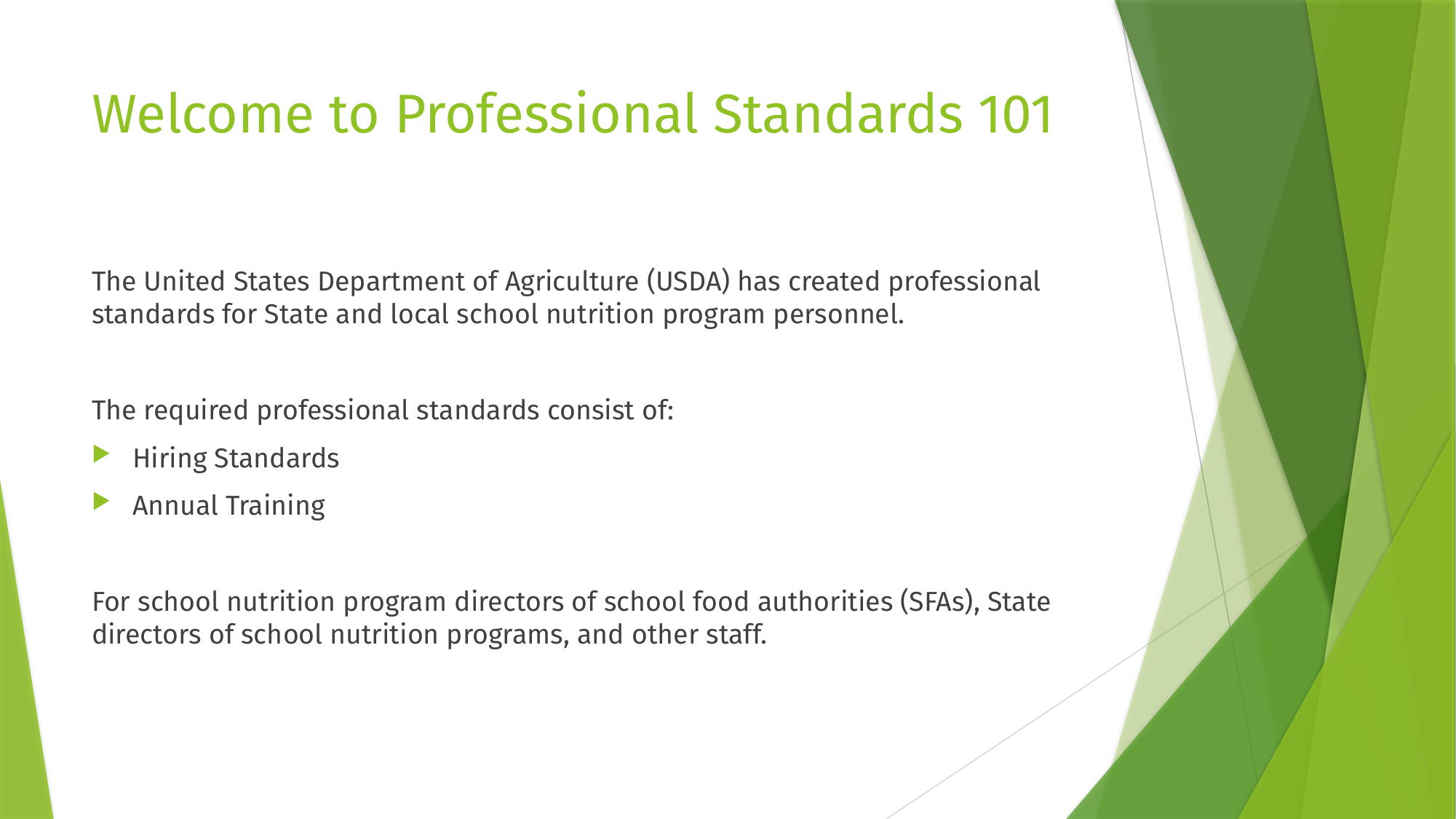

# Welcome to Professional Standards 101
The United States Department of Agriculture (USDA) has created professional standards for State and local school nutrition program personnel.

The required professional standards consist of:
Hiring Standards
Annual Training

For school nutrition program directors of school food authorities (SFAs), State directors of school nutrition programs, and other staff.